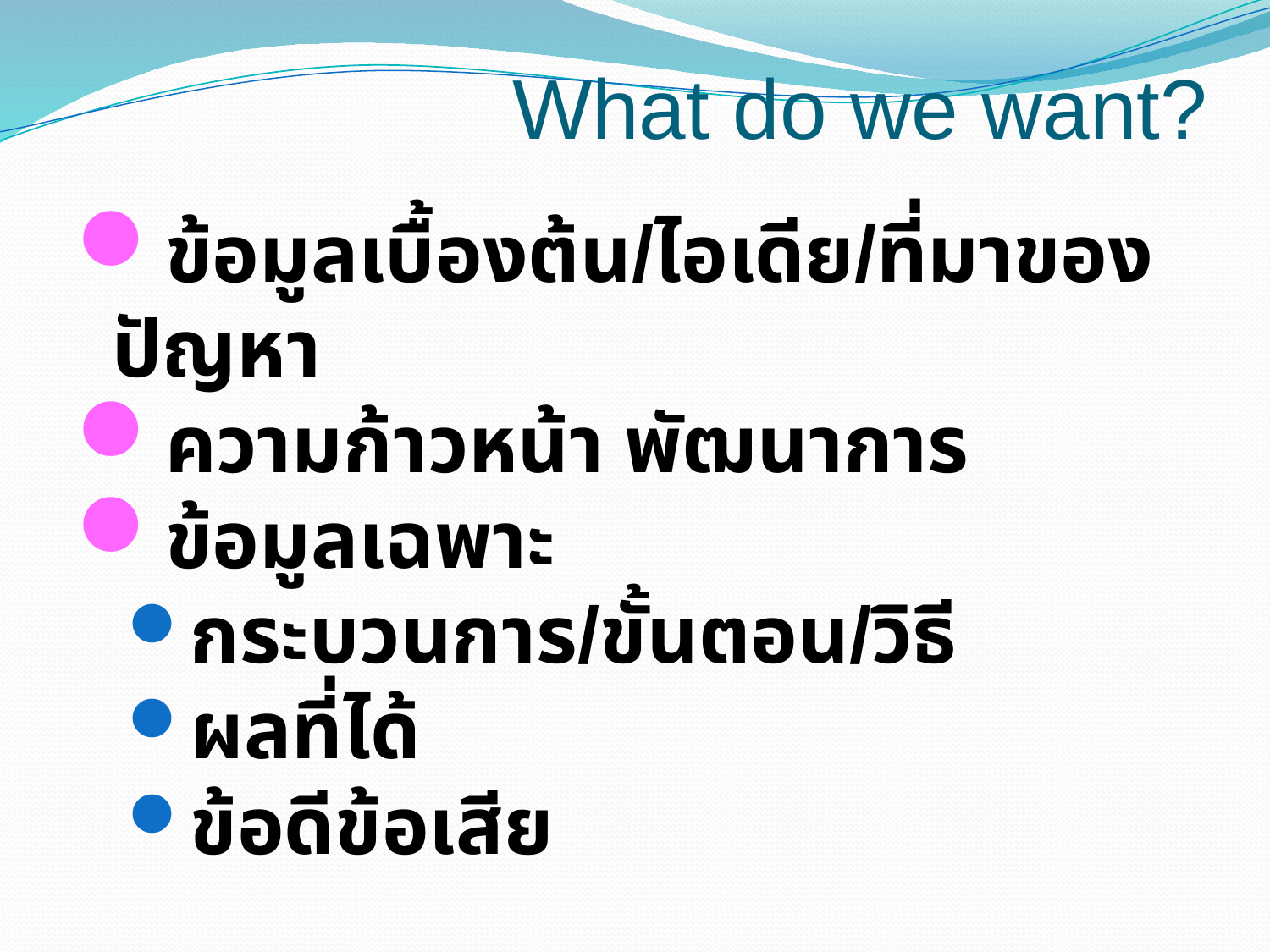

# What do we want?
ข้อมูลเบื้องต้น/ไอเดีย/ที่มาของปัญหา
ความก้าวหน้า พัฒนาการ
ข้อมูลเฉพาะ
กระบวนการ/ขั้นตอน/วิธี
ผลที่ได้
ข้อดีข้อเสีย